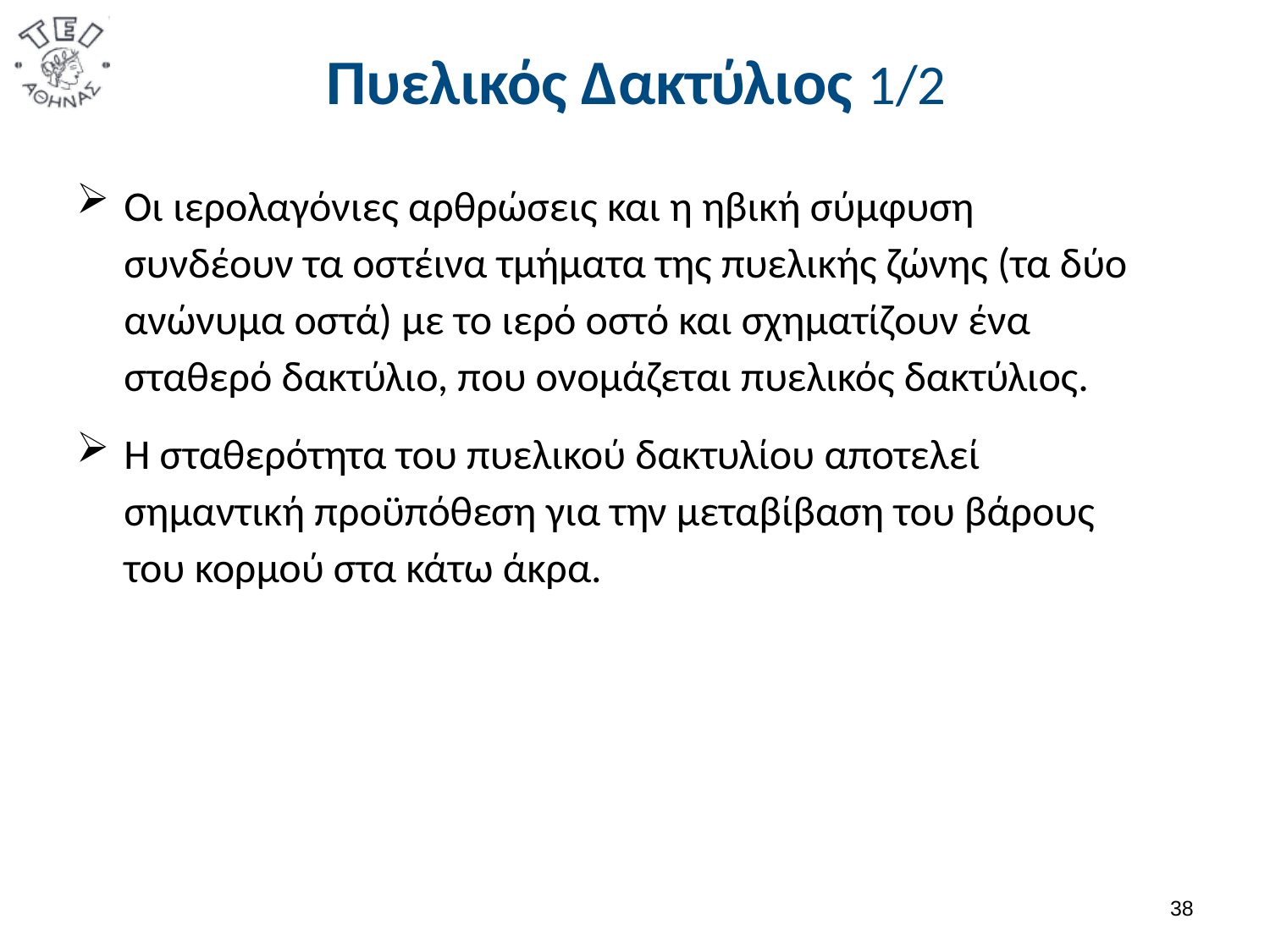

# Πυελικός Δακτύλιος 1/2
Οι ιερολαγόνιες αρθρώσεις και η ηβική σύμφυση συνδέουν τα οστέινα τμήματα της πυελικής ζώνης (τα δύο ανώνυμα οστά) με το ιερό οστό και σχηματίζουν ένα σταθερό δακτύλιο, που ονομάζεται πυελικός δακτύλιος.
Η σταθερότητα του πυελικού δακτυλίου αποτελεί σημαντική προϋπόθεση για την μεταβίβαση του βάρους του κορμού στα κάτω άκρα.

38